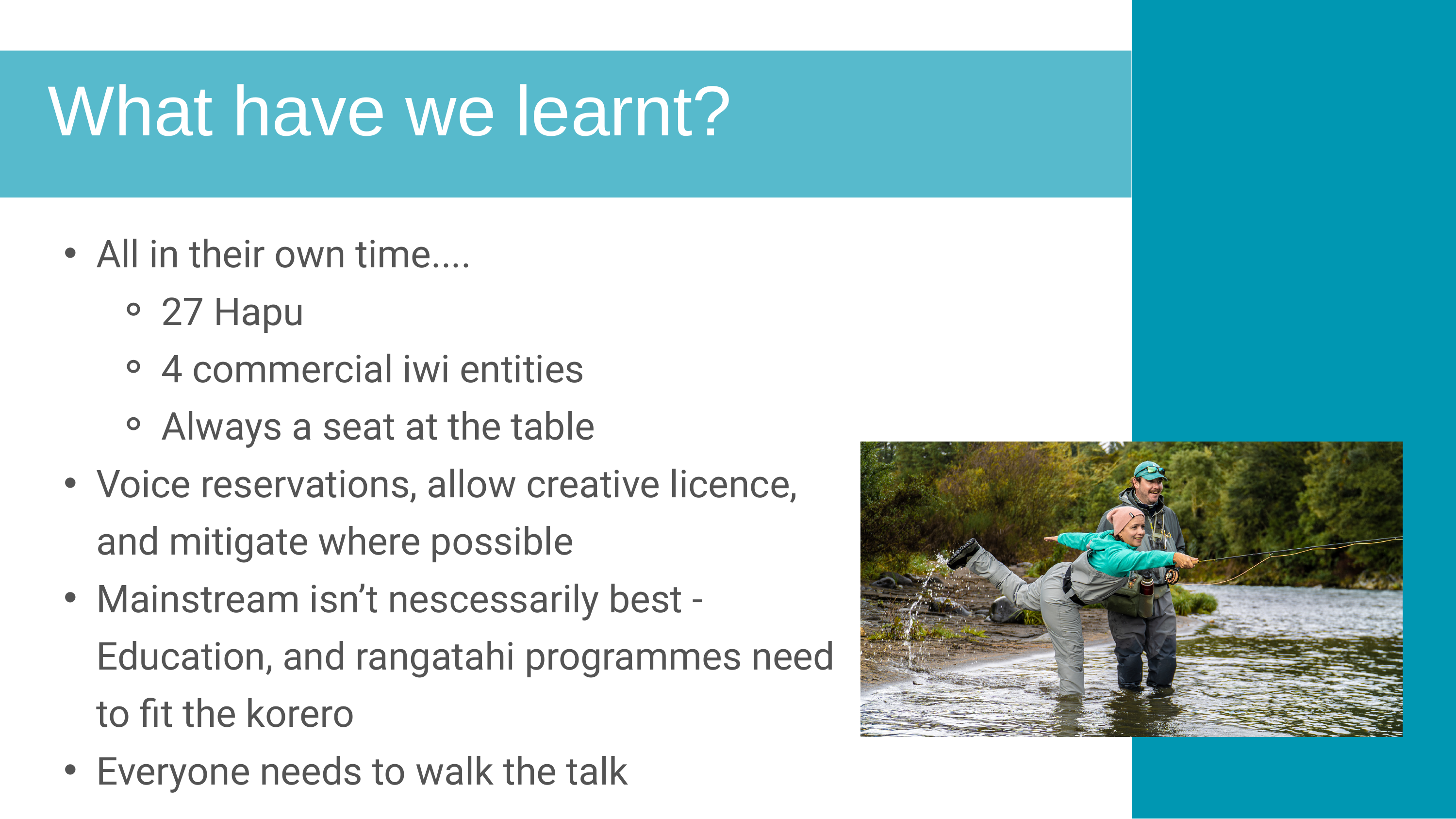

What have we learnt?
All in their own time....
27 Hapu
4 commercial iwi entities
Always a seat at the table
Voice reservations, allow creative licence, and mitigate where possible
Mainstream isn’t nescessarily best - Education, and rangatahi programmes need to fit the korero
Everyone needs to walk the talk